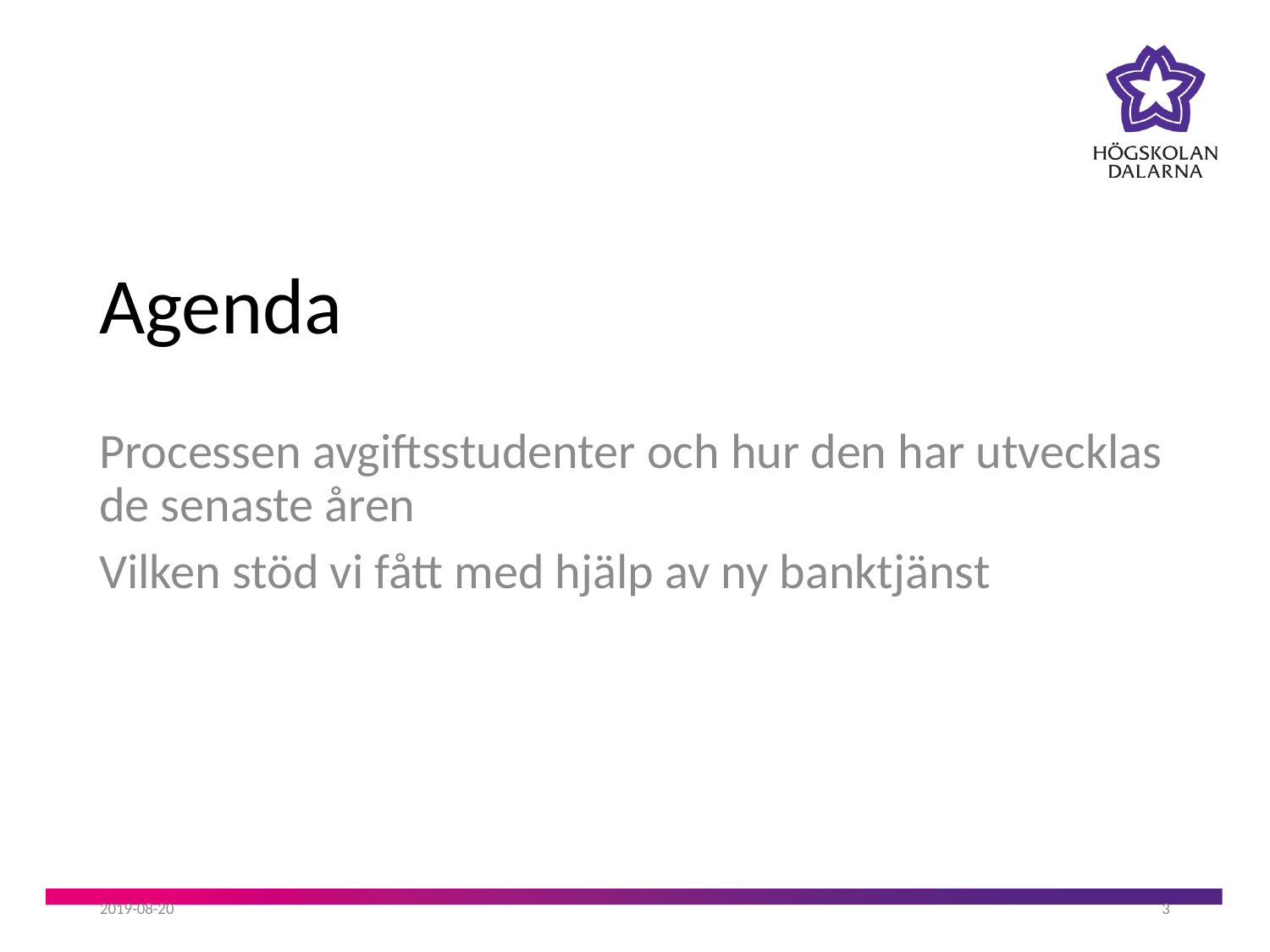

# Agenda
Processen avgiftsstudenter och hur den har utvecklas de senaste åren
Vilken stöd vi fått med hjälp av ny banktjänst

2019-08-20
3